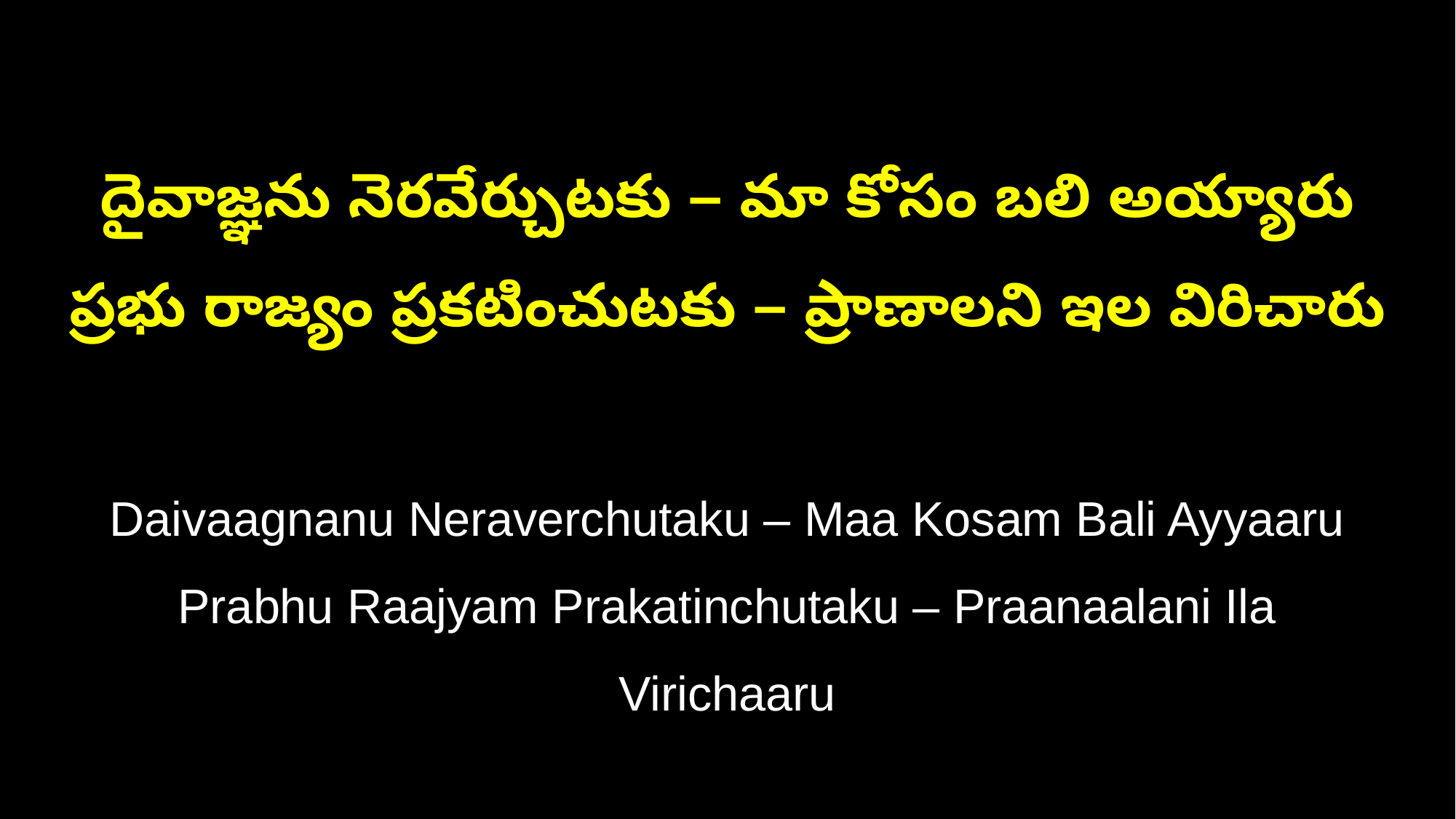

దైవాజ్ఞను నెరవేర్చుటకు – మా కోసం బలి అయ్యారు
ప్రభు రాజ్యం ప్రకటించుటకు – ప్రాణాలని ఇల విరిచారు
Daivaagnanu Neraverchutaku – Maa Kosam Bali Ayyaaru
Prabhu Raajyam Prakatinchutaku – Praanaalani Ila Virichaaru